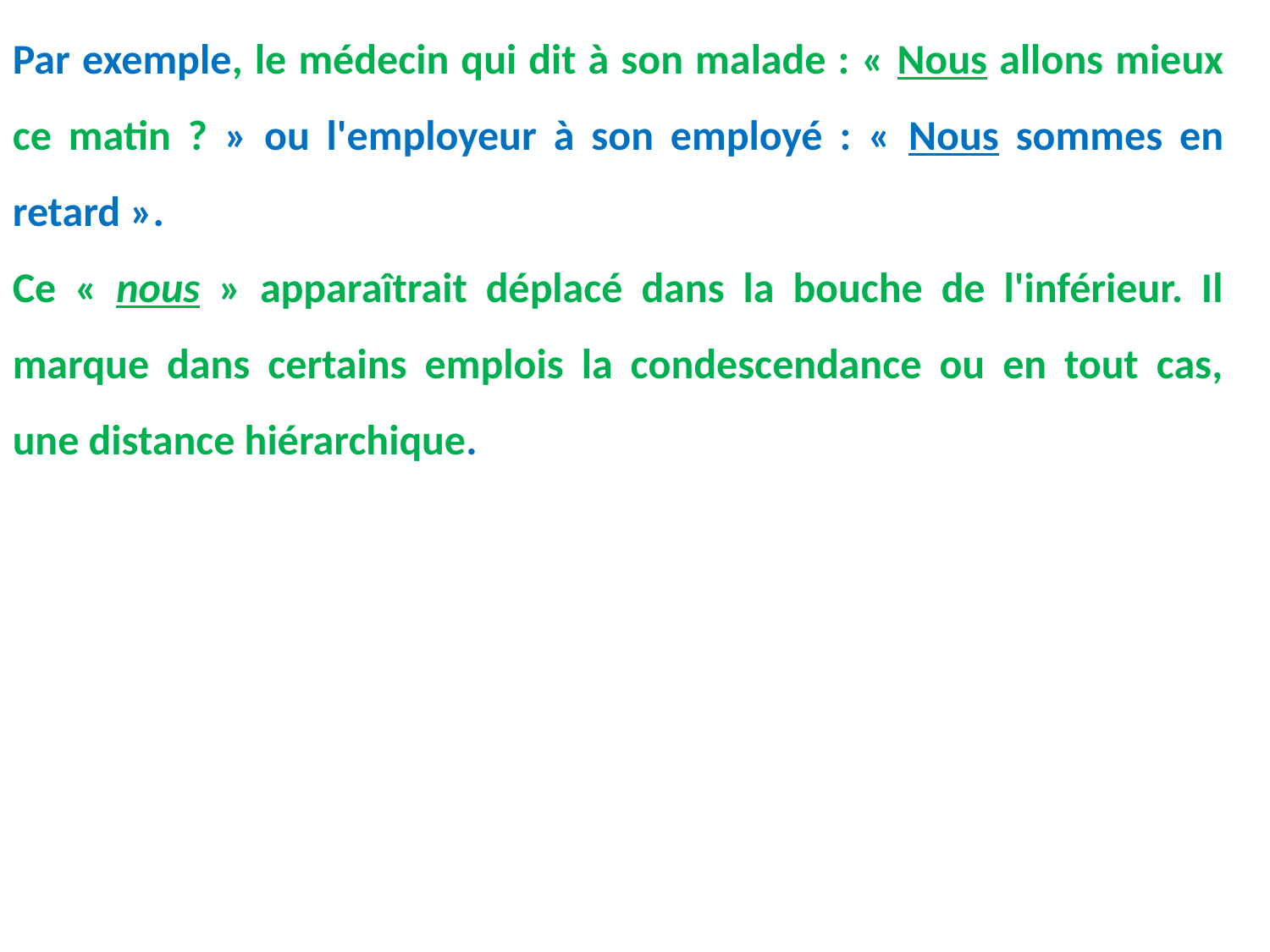

Par exemple, le médecin qui dit à son malade : « Nous allons mieux ce matin ? » ou l'employeur à son employé : « Nous sommes en retard ».
Ce « nous » apparaîtrait déplacé dans la bouche de l'inférieur. Il marque dans certains emplois la condescendance ou en tout cas, une distance hiérarchique.